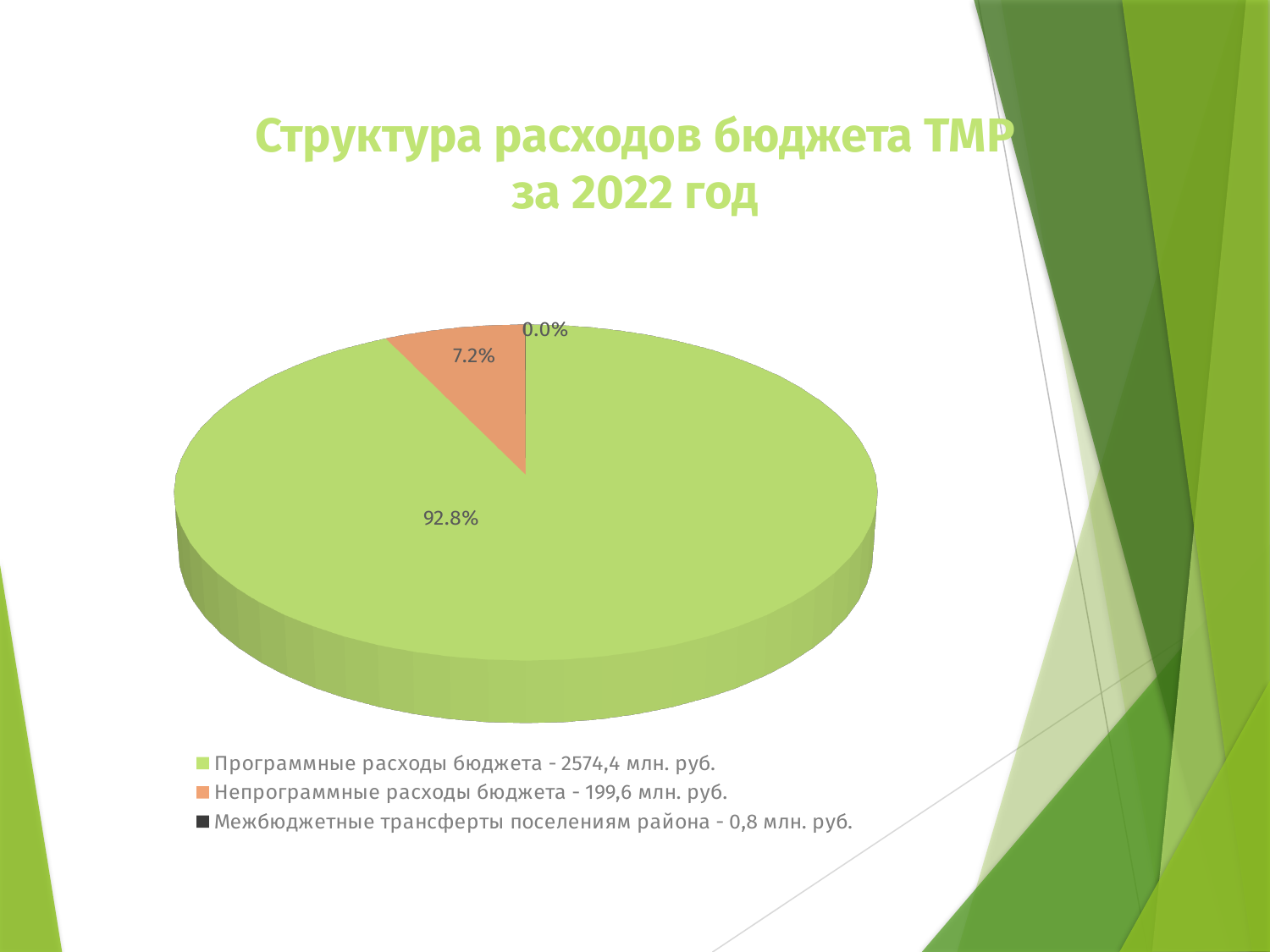

# Структура расходов бюджета ТМР за 2022 год

[unsupported chart]